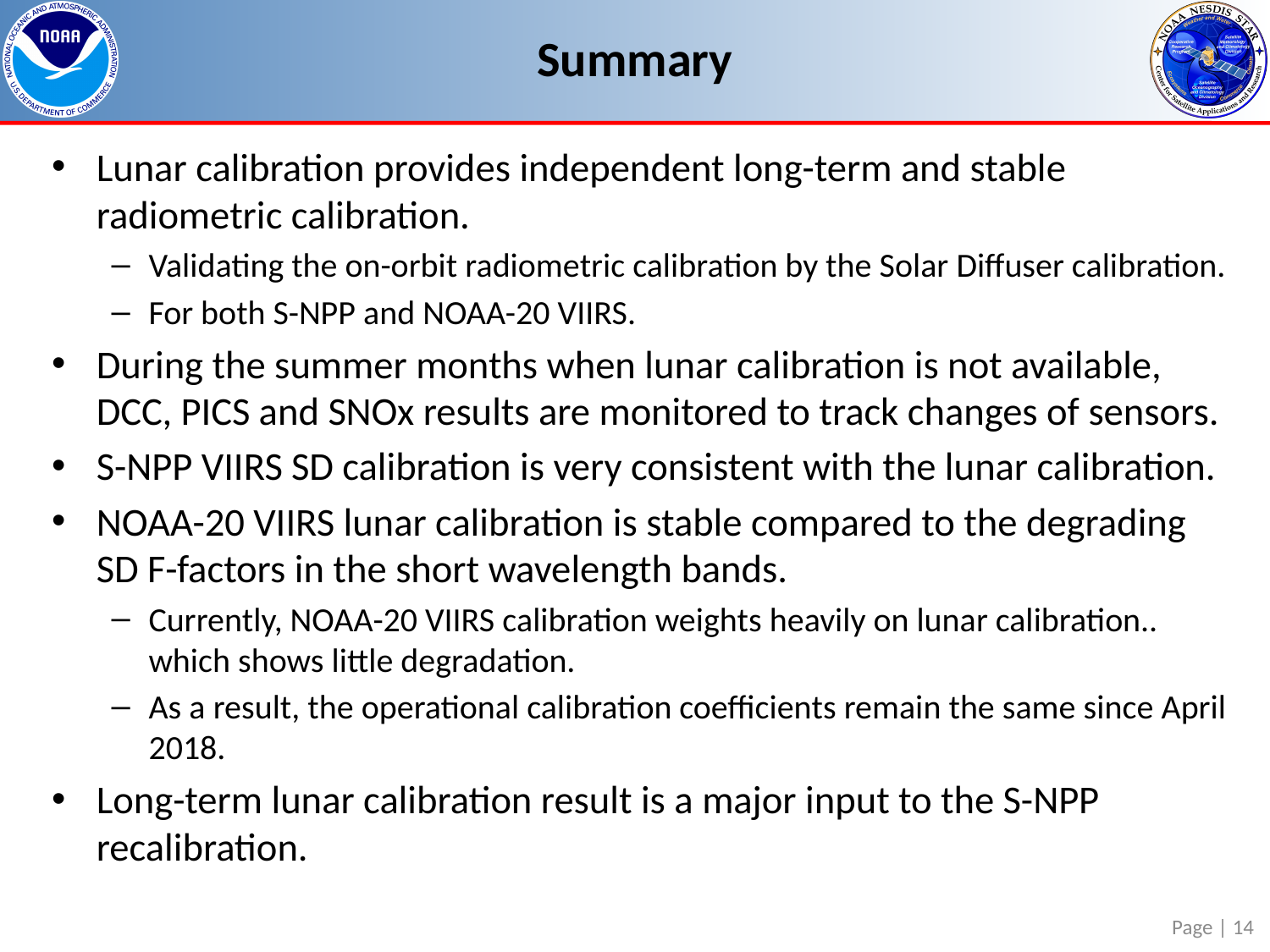

# Summary
Lunar calibration provides independent long-term and stable radiometric calibration.
Validating the on-orbit radiometric calibration by the Solar Diffuser calibration.
For both S-NPP and NOAA-20 VIIRS.
During the summer months when lunar calibration is not available, DCC, PICS and SNOx results are monitored to track changes of sensors.
S-NPP VIIRS SD calibration is very consistent with the lunar calibration.
NOAA-20 VIIRS lunar calibration is stable compared to the degrading SD F-factors in the short wavelength bands.
Currently, NOAA-20 VIIRS calibration weights heavily on lunar calibration.. which shows little degradation.
As a result, the operational calibration coefficients remain the same since April 2018.
Long-term lunar calibration result is a major input to the S-NPP recalibration.

Page | 14